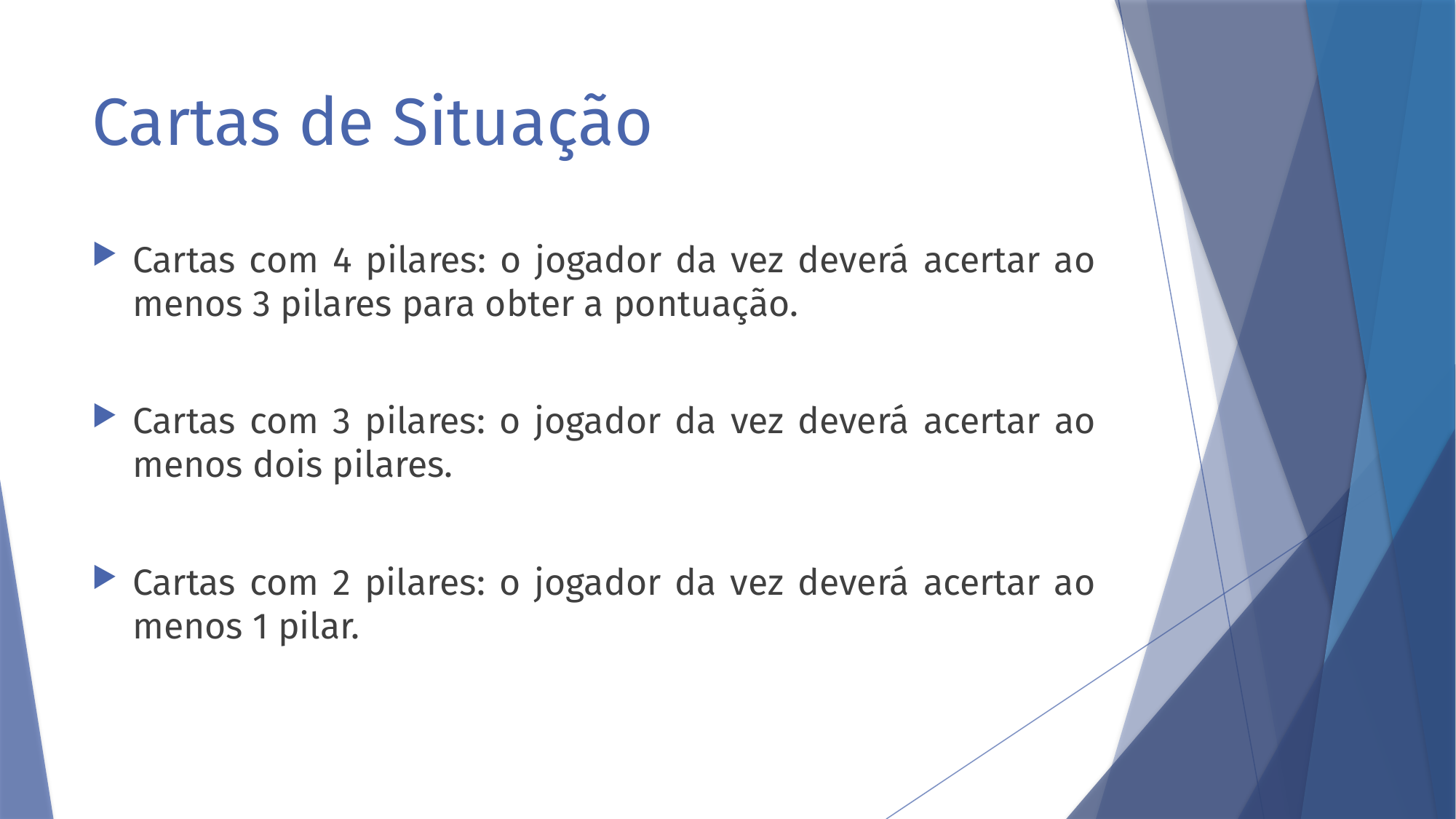

# Cartas de Situação
Cartas com 4 pilares: o jogador da vez deverá acertar ao menos 3 pilares para obter a pontuação.

Cartas com 3 pilares: o jogador da vez deverá acertar ao menos dois pilares.

Cartas com 2 pilares: o jogador da vez deverá acertar ao menos 1 pilar.